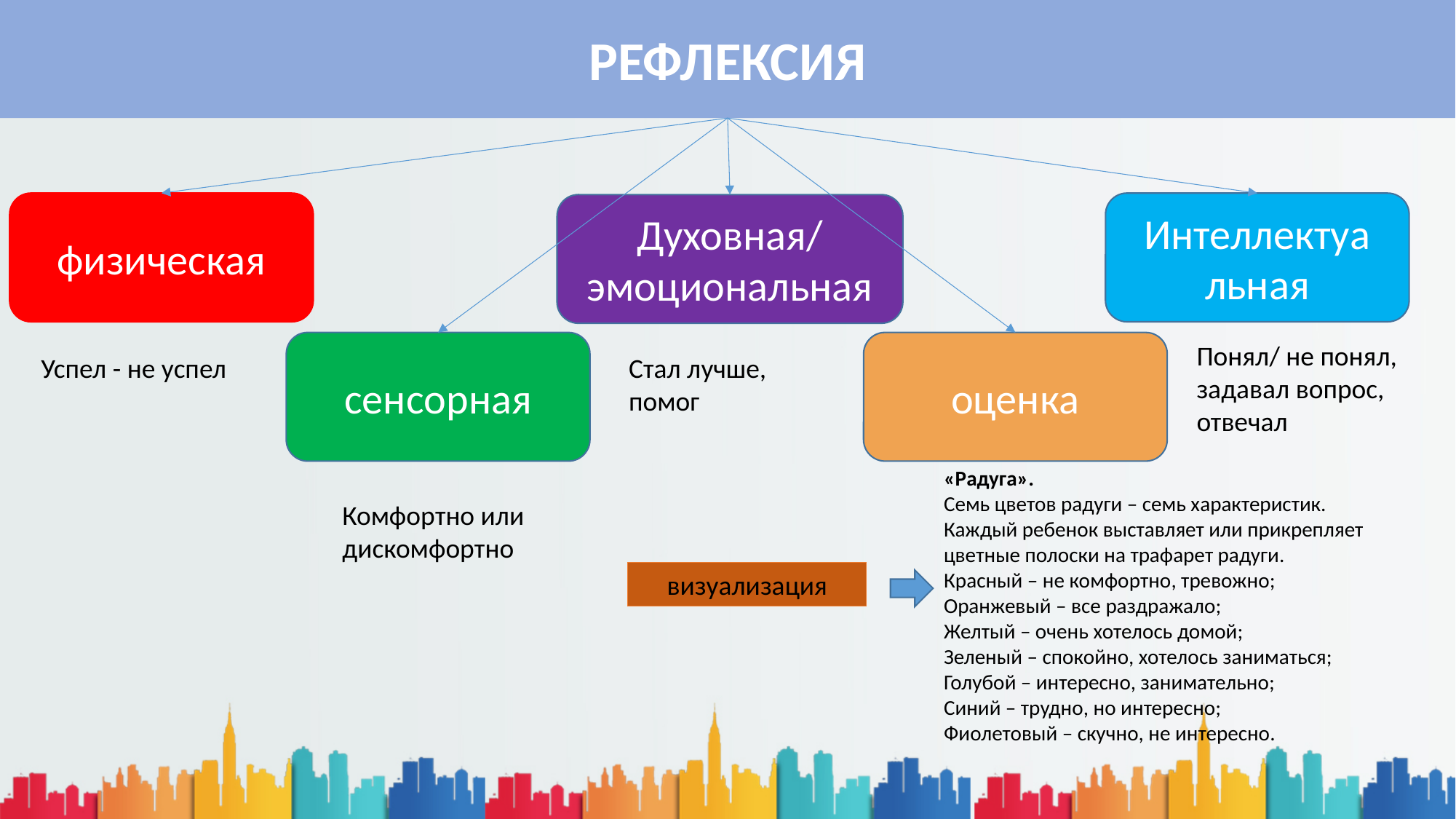

РЕФЛЕКСИЯ
физическая
Интеллектуа
льная
Духовная/
эмоциональная
сенсорная
оценка
Понял/ не понял, задавал вопрос, отвечал
Стал лучше, помог
Успел - не успел
«Радуга».
Семь цветов радуги – семь характеристик. Каждый ребенок выставляет или прикрепляет цветные полоски на трафарет радуги.
Красный – не комфортно, тревожно;
Оранжевый – все раздражало;
Желтый – очень хотелось домой;
Зеленый – спокойно, хотелось заниматься;
Голубой – интересно, занимательно;
Синий – трудно, но интересно;
Фиолетовый – скучно, не интересно.
Комфортно или дискомфортно
визуализация